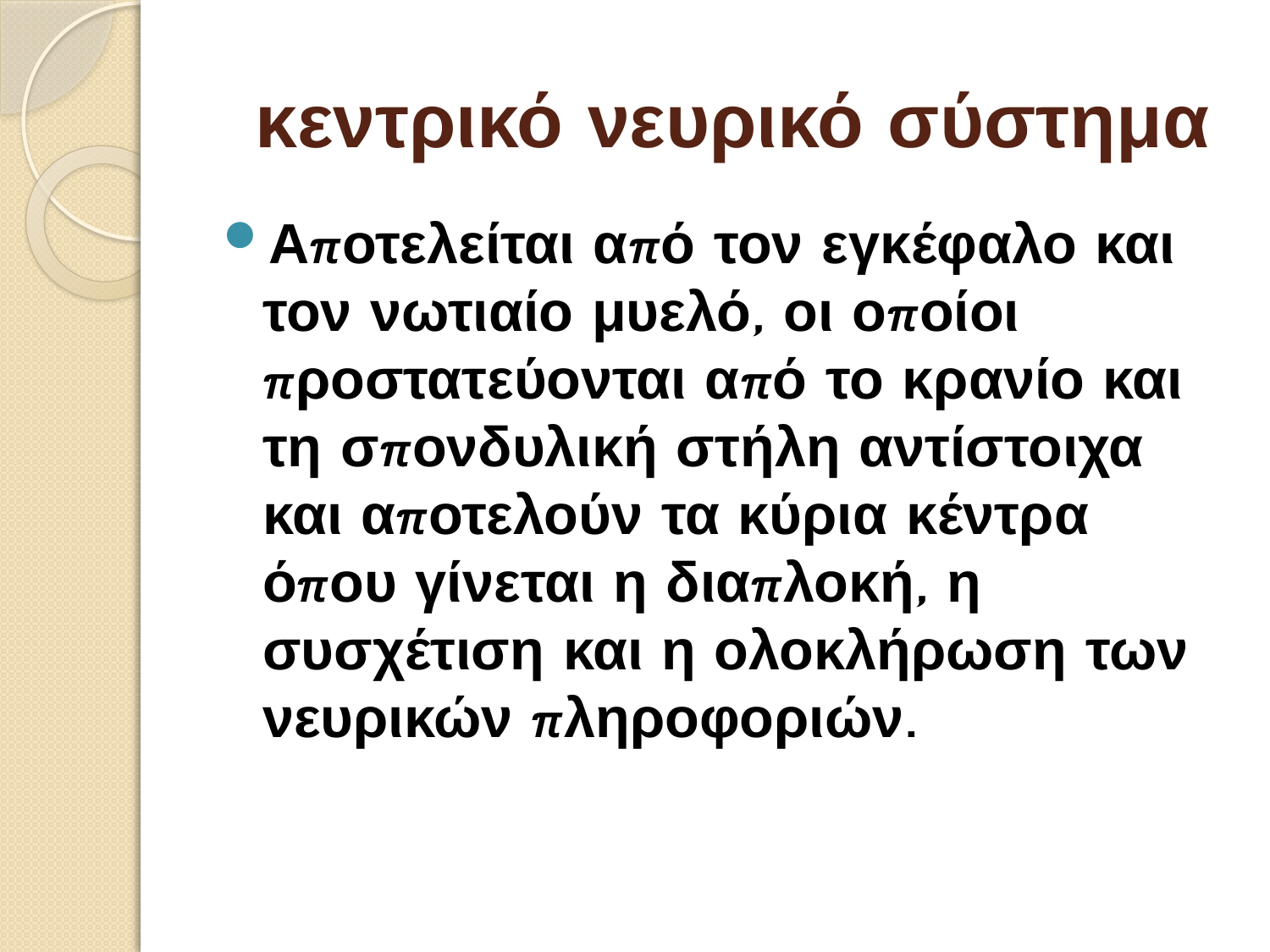

# κεντρικό νευρικό σύστημα
Αποτελείται από τον εγκέφαλο και τον νωτιαίο μυελό, οι οποίοι προστατεύονται από το κρανίο και τη σπονδυλική στήλη αντίστοιχα και αποτελούν τα κύρια κέντρα όπου γίνεται η διαπλοκή, η συσχέτιση και η ολοκλήρωση των νευρικών πληροφοριών.